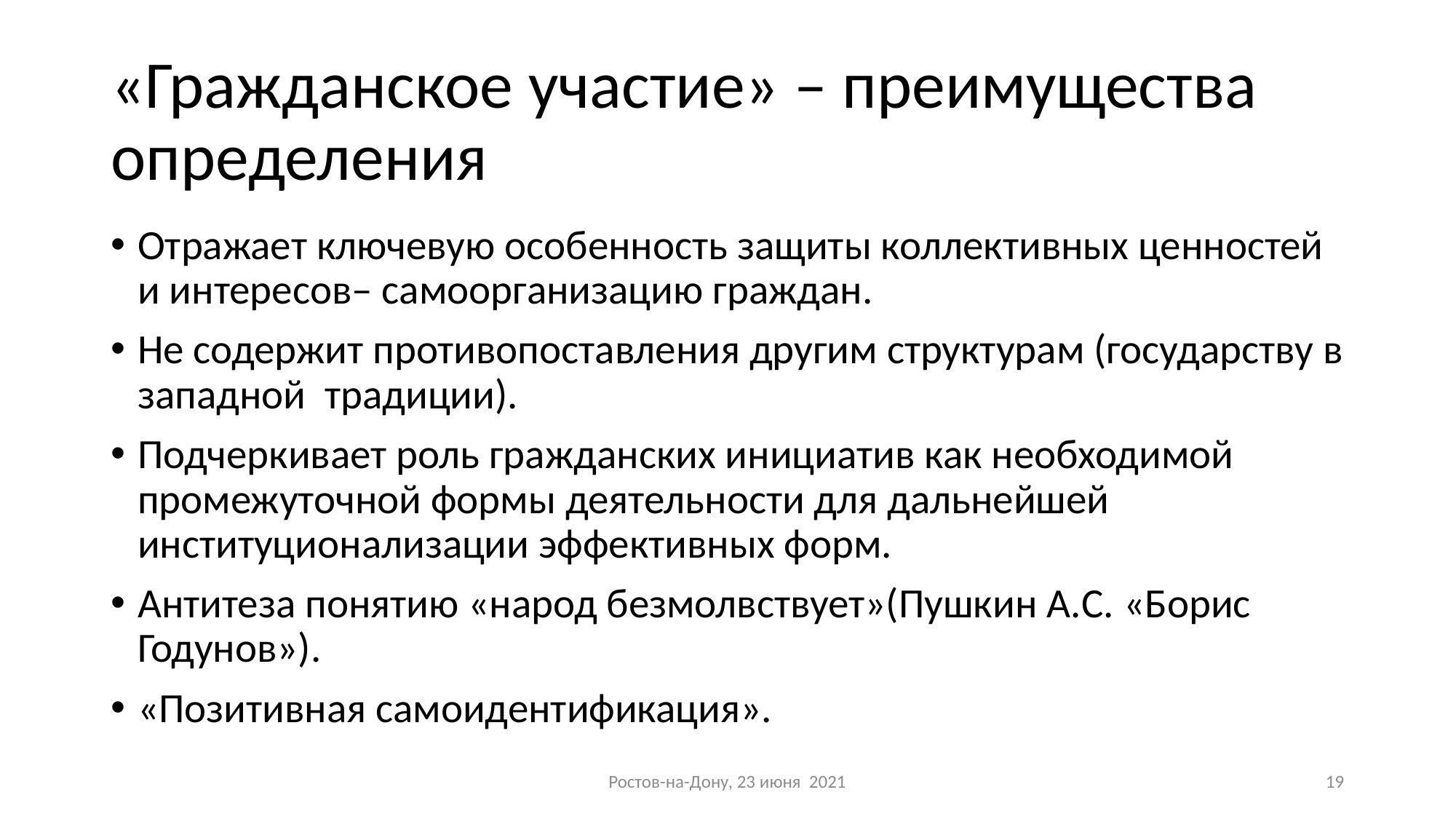

# «Гражданское участие» – преимущества определения
Отражает ключевую особенность защиты коллективных ценностей и интересов– самоорганизацию граждан.
Не содержит противопоставления другим структурам (государству в западной  традиции).
Подчеркивает роль гражданских инициатив как необходимой промежуточной формы деятельности для дальнейшей институционализации эффективных форм.
Антитеза понятию «народ безмолвствует»(Пушкин А.С. «Борис Годунов»).
«Позитивная самоидентификация».
Ростов-на-Дону, 23 июня  2021
19